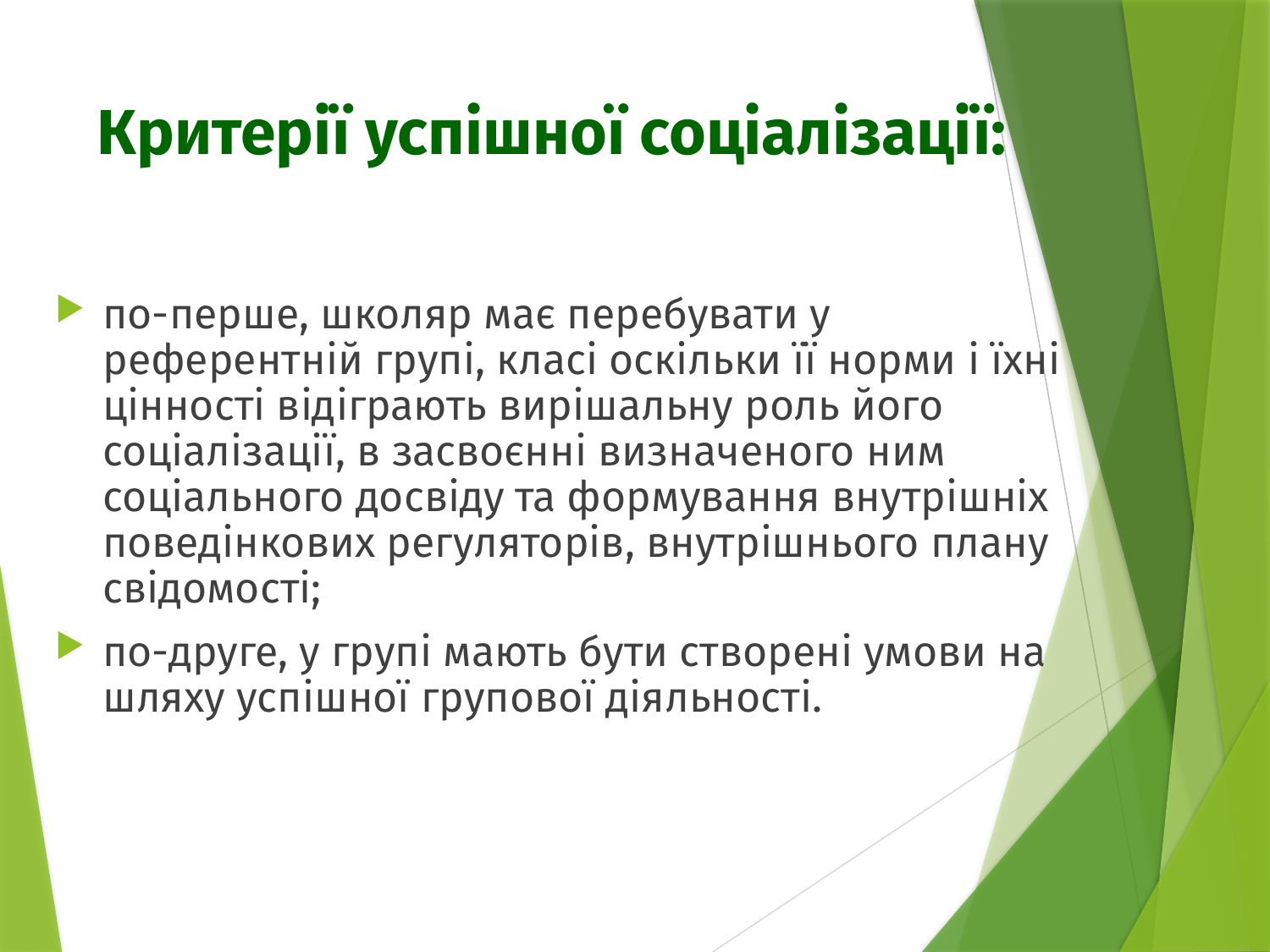

# Критерії успішної соціалізації:
по-перше, школяр має перебувати у референтній групі, класі оскільки її норми і їхні цінності відіграють вирішальну роль його соціалізації, в засвоєнні визначеного ним соціального досвіду та формування внутрішніх поведінкових регуляторів, внутрішнього плану свідомості;
по-друге, у групі мають бути створені умови на шляху успішної групової діяльності.